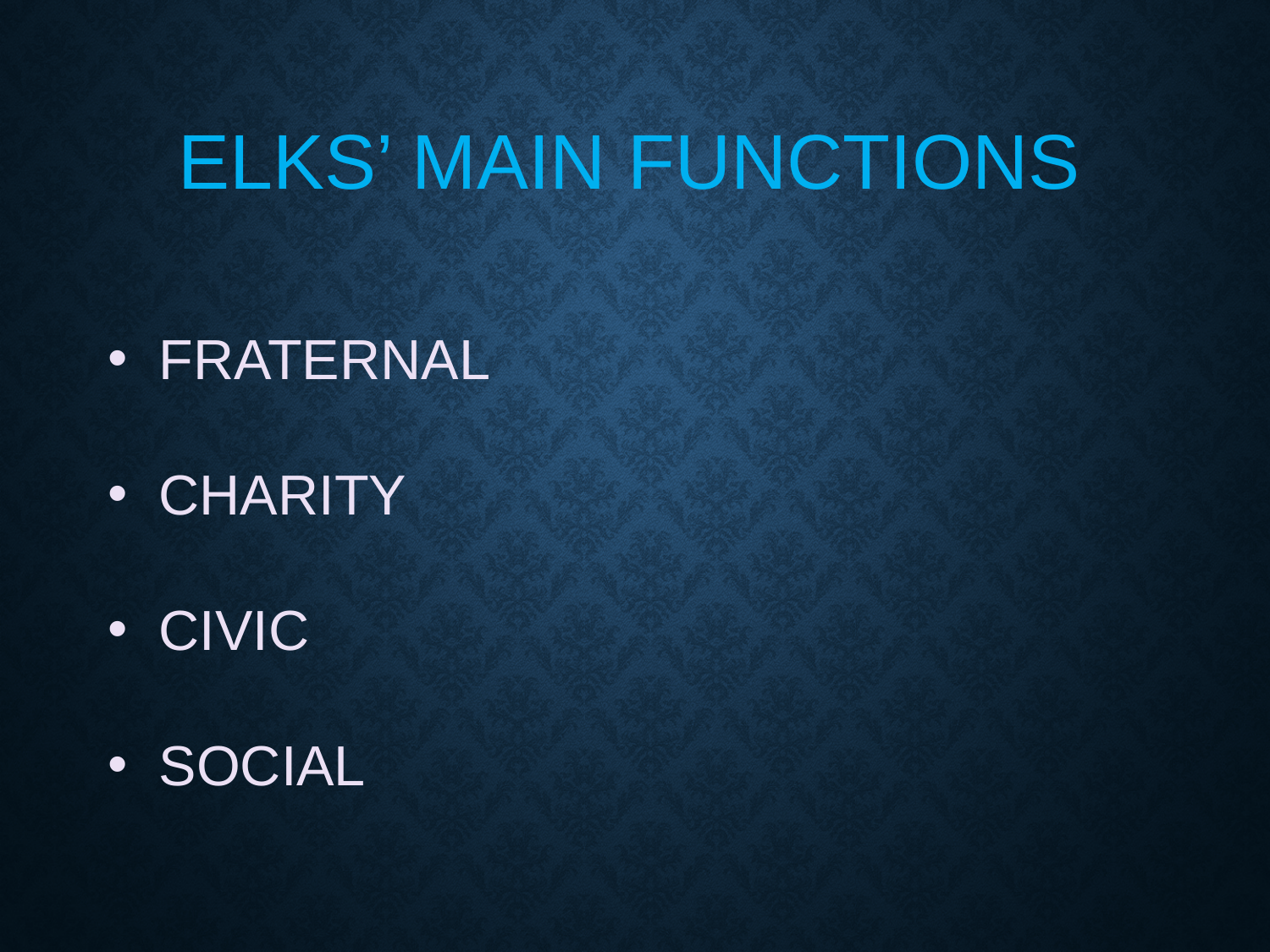

ELKS’ MAIN FUNCTIONS
  FRATERNAL

  CHARITY

  CIVIC

  SOCIAL